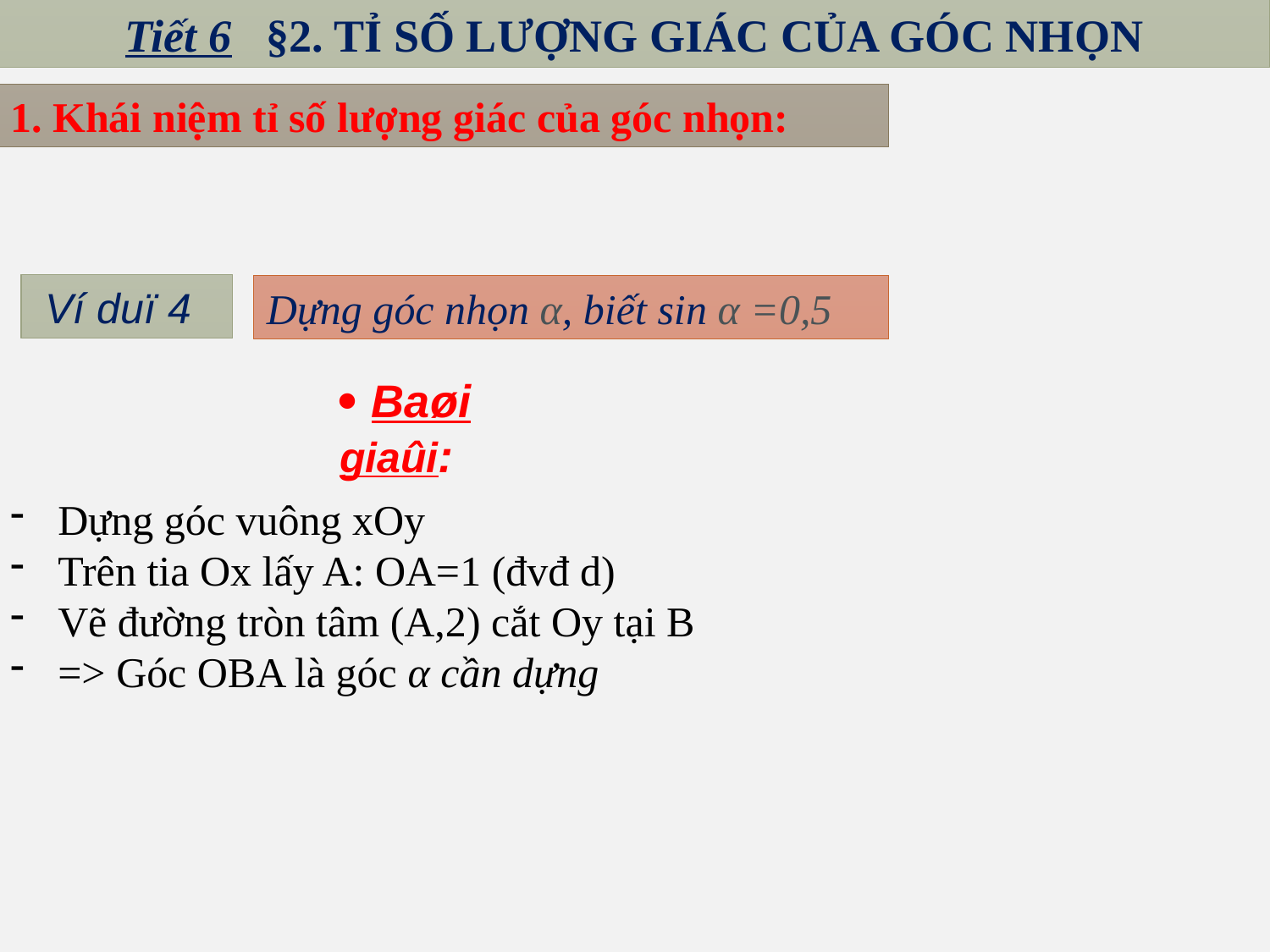

Tiết 6   §2. TỈ SỐ LƯỢNG GIÁC CỦA GÓC NHỌN
1. Khái niệm tỉ số lượng giác của góc nhọn:
 Ví duï 4
Dựng góc nhọn α, biết sin α =0,5
• Baøi giaûi:
Dựng góc vuông xOy
Trên tia Ox lấy A: OA=1 (đvđ d)
Vẽ đường tròn tâm (A,2) cắt Oy tại B
=> Góc OBA là góc α cần dựng